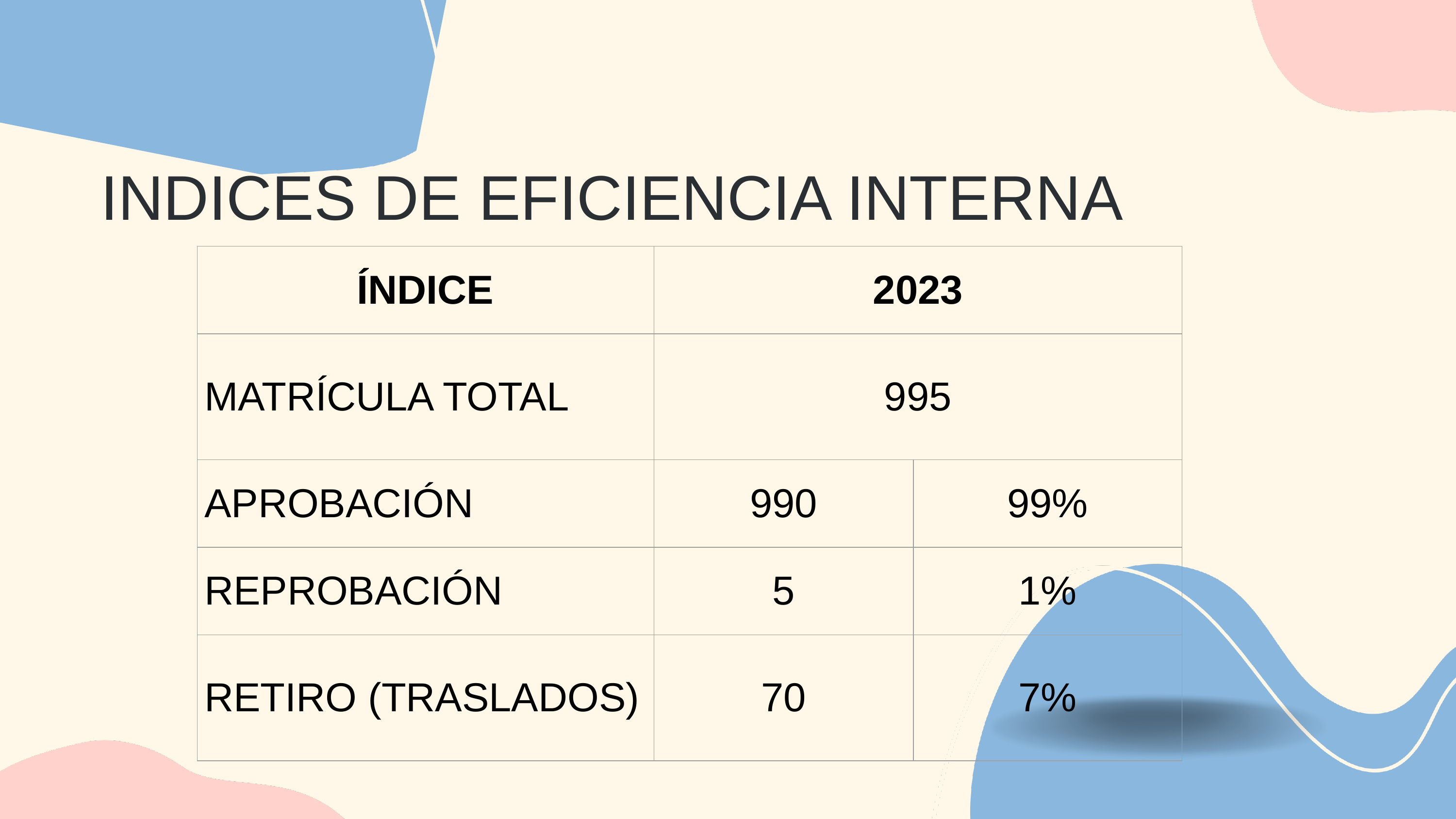

INDICES DE EFICIENCIA INTERNA
| ÍNDICE | 2023 |  |
| --- | --- | --- |
| MATRÍCULA TOTAL | 995 |  |
| APROBACIÓN | 990 | 99% |
| REPROBACIÓN | 5 | 1% |
| RETIRO (TRASLADOS) | 70 | 7% |